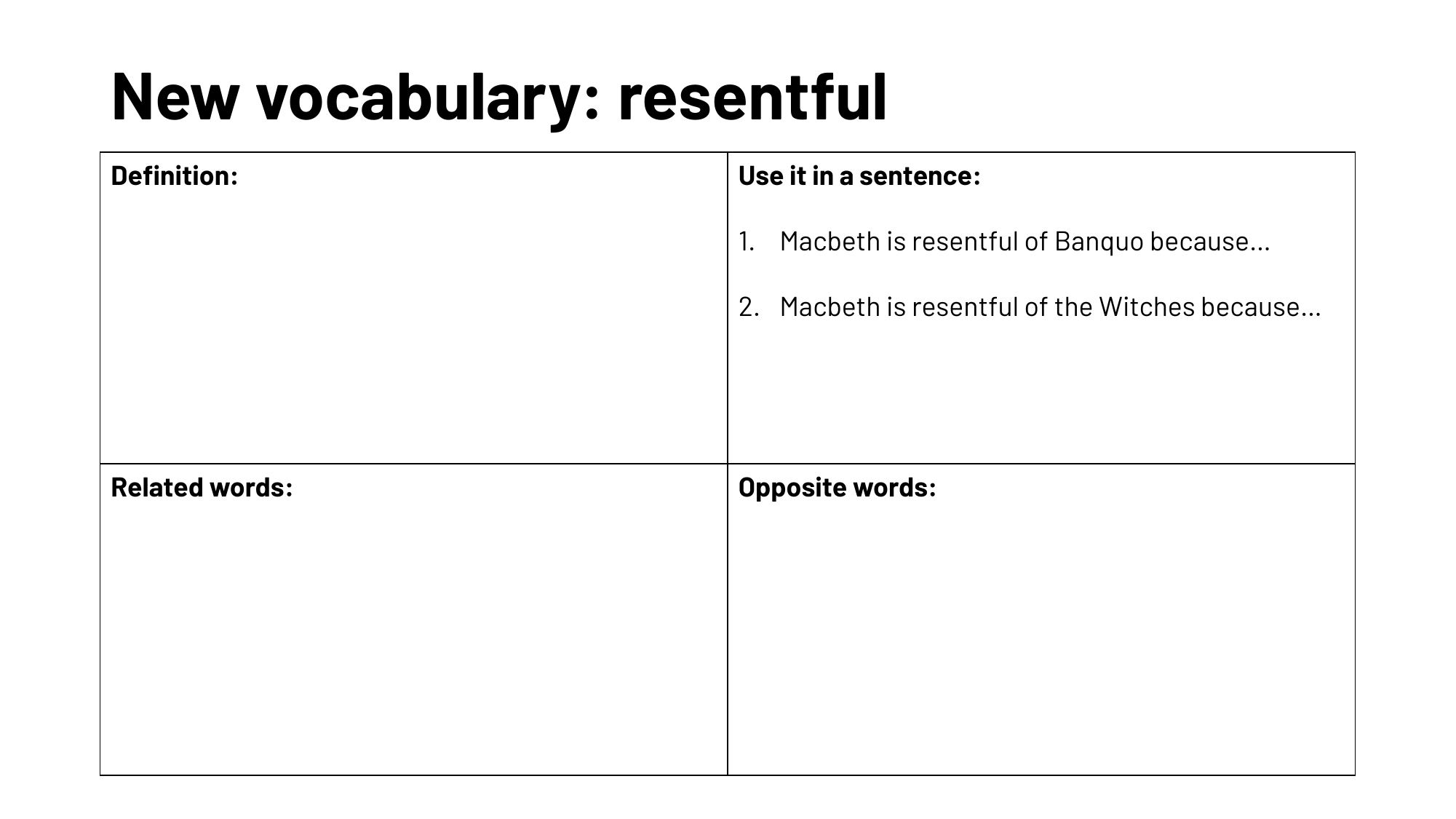

# New vocabulary: resentful
| Definition: | Use it in a sentence: Macbeth is resentful of Banquo because… Macbeth is resentful of the Witches because… |
| --- | --- |
| Related words: | Opposite words: |